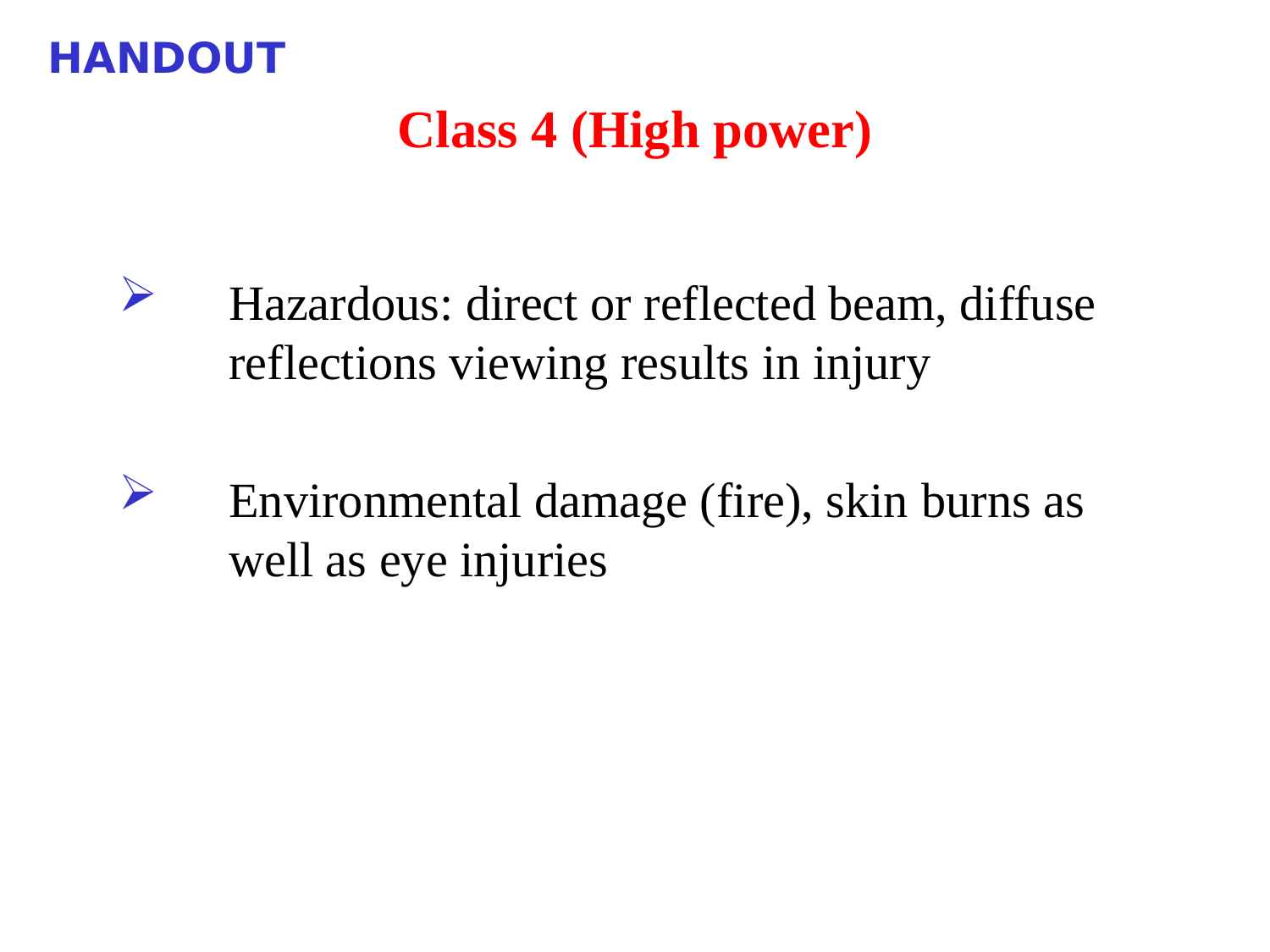

HANDOUT
# Class 4 (High power)
Hazardous: direct or reflected beam, diffuse reflections viewing results in injury

Environmental damage (fire), skin burns as well as eye injuries